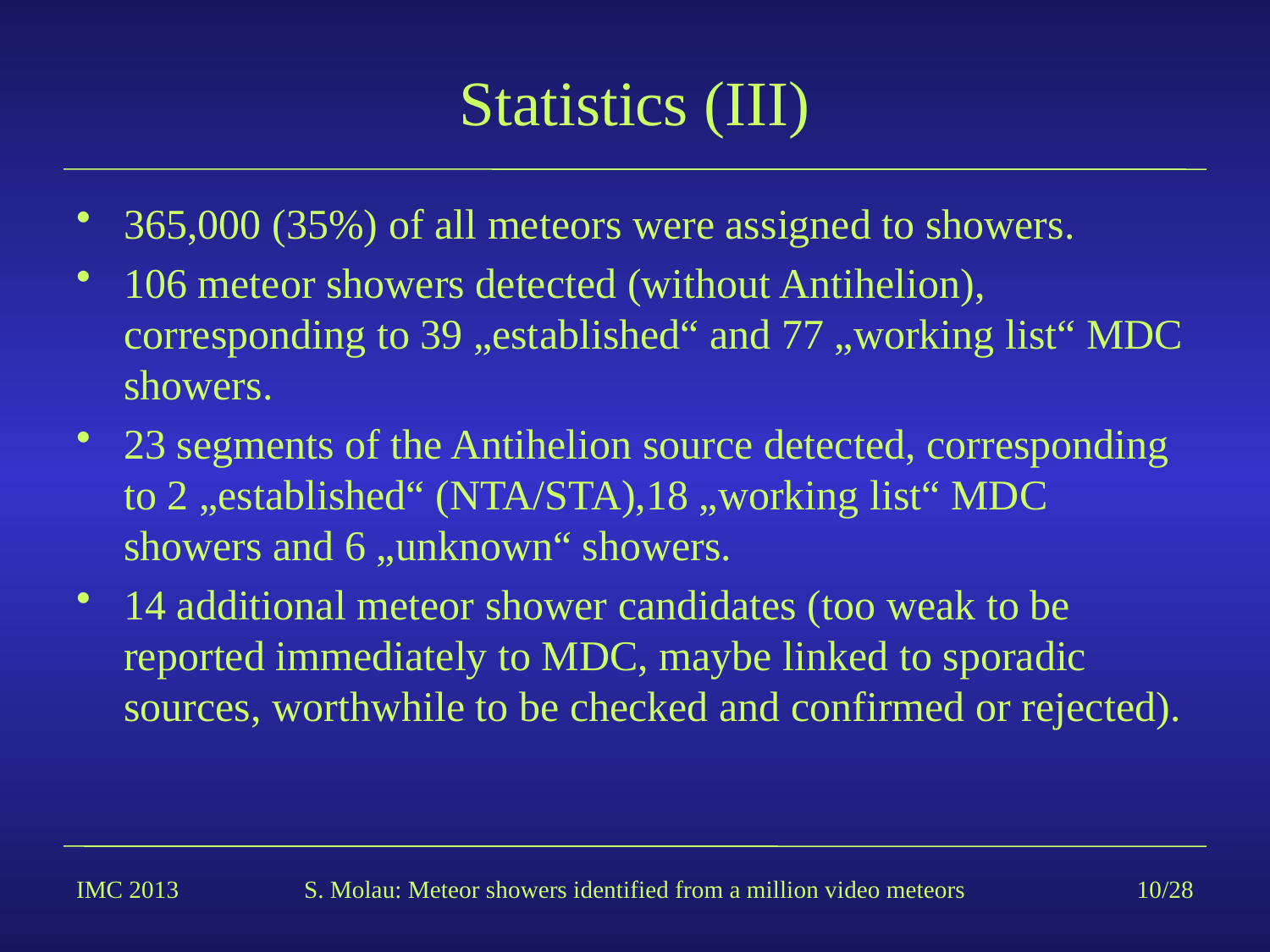

# Statistics (III)
365,000 (35%) of all meteors were assigned to showers.
106 meteor showers detected (without Antihelion), corresponding to 39 „established“ and 77 „working list“ MDC showers.
23 segments of the Antihelion source detected, corresponding to 2 „established“ (NTA/STA),18 „working list“ MDC showers and 6 „unknown“ showers.
14 additional meteor shower candidates (too weak to be reported immediately to MDC, maybe linked to sporadic sources, worthwhile to be checked and confirmed or rejected).
IMC 2013
S. Molau: Meteor showers identified from a million video meteors
10/28